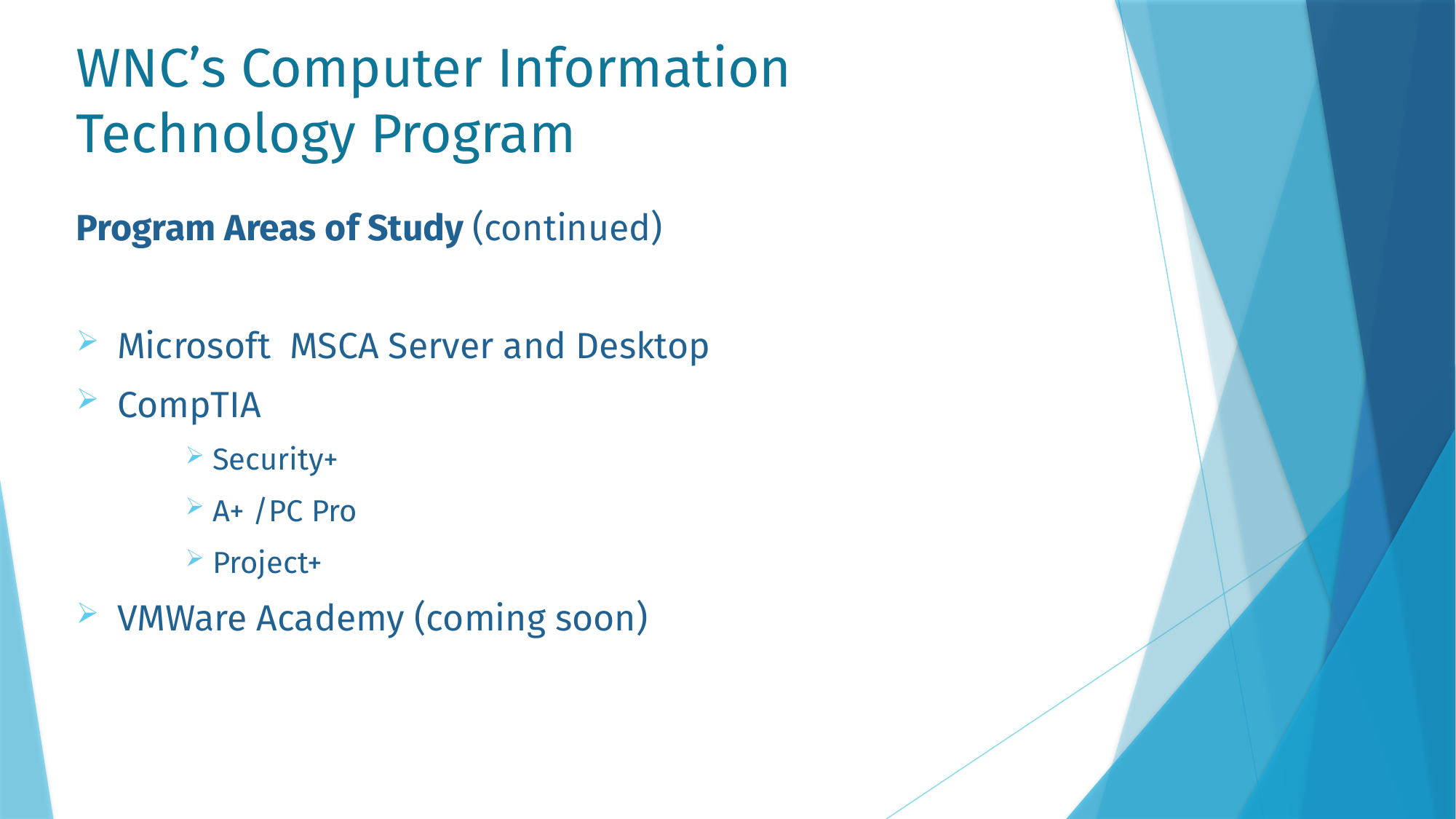

# WNC’s Computer Information Technology Program
Program Areas of Study (continued)

Microsoft  MSCA Server and Desktop
CompTIA
Security+
A+ /PC Pro
Project+
VMWare Academy (coming soon)